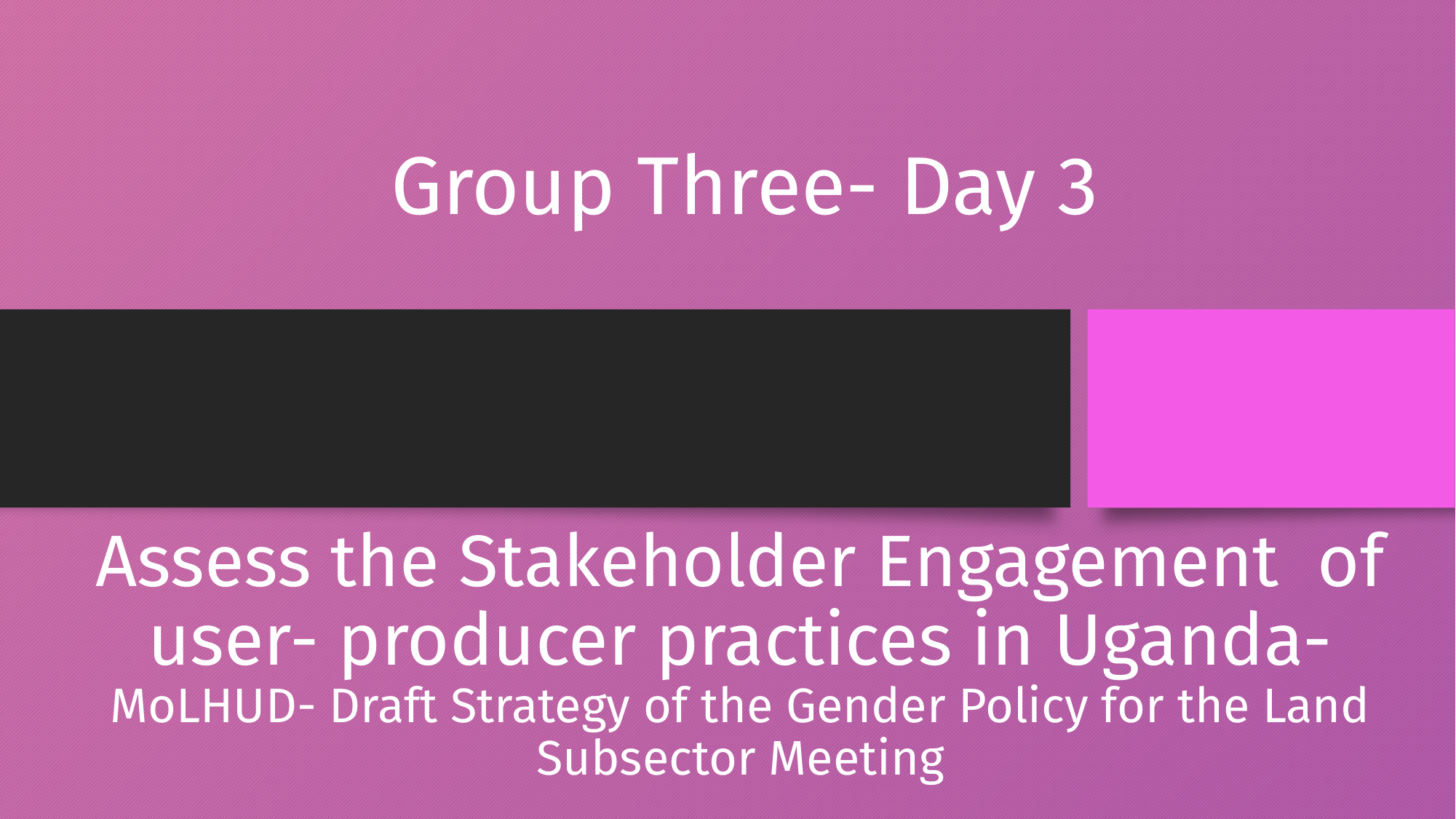

# Group Three- Day 3
Assess the Stakeholder Engagement  of user- producer practices in Uganda- MoLHUD- Draft Strategy of the Gender Policy for the Land Subsector Meeting